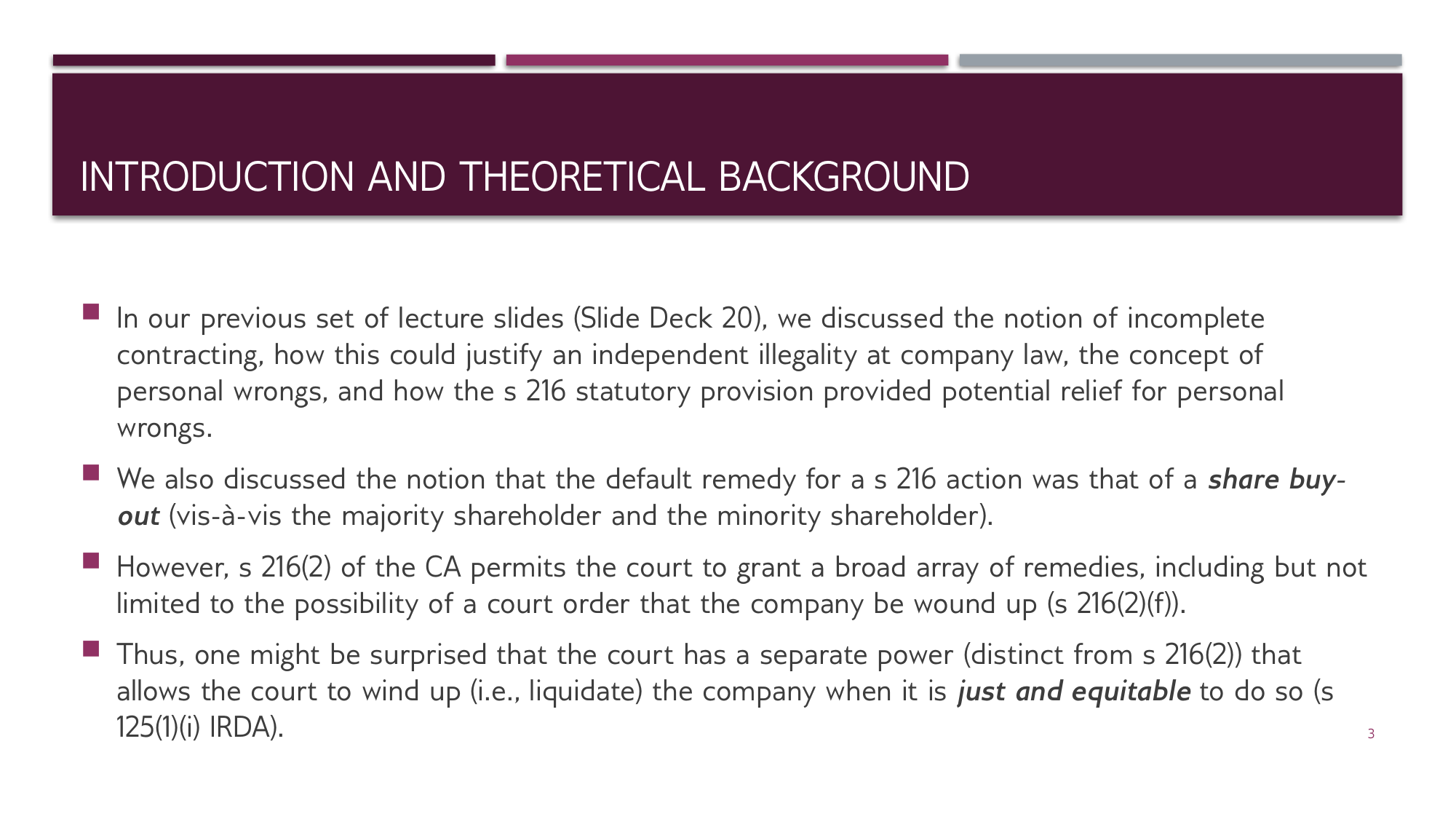

# Introduction and theoretical background
In our previous set of lecture slides (Slide Deck 20), we discussed the notion of incomplete contracting, how this could justify an independent illegality at company law, the concept of personal wrongs, and how the s 216 statutory provision provided potential relief for personal wrongs.
We also discussed the notion that the default remedy for a s 216 action was that of a share buy-out (vis-à-vis the majority shareholder and the minority shareholder).
However, s 216(2) of the CA permits the court to grant a broad array of remedies, including but not limited to the possibility of a court order that the company be wound up (s 216(2)(f)).
Thus, one might be surprised that the court has a separate power (distinct from s 216(2)) that allows the court to wind up (i.e., liquidate) the company when it is just and equitable to do so (s 125(1)(i) IRDA).
3